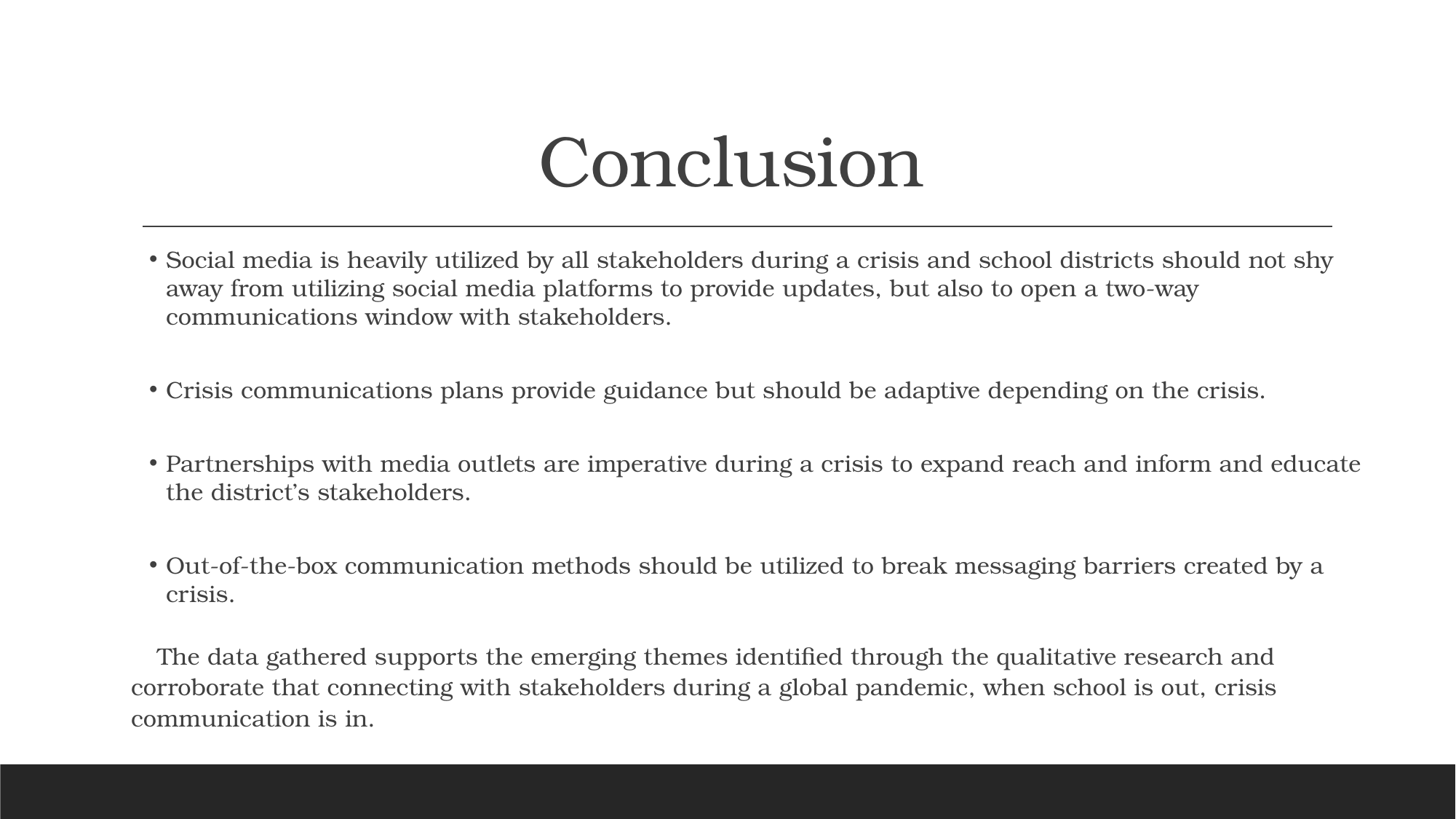

# Conclusion
Social media is heavily utilized by all stakeholders during a crisis and school districts should not shy away from utilizing social media platforms to provide updates, but also to open a two-way communications window with stakeholders.

Crisis communications plans provide guidance but should be adaptive depending on the crisis.

Partnerships with media outlets are imperative during a crisis to expand reach and inform and educate the district’s stakeholders.

Out-of-the-box communication methods should be utilized to break messaging barriers created by a crisis.

   The data gathered supports the emerging themes identified through the qualitative research and corroborate that connecting with stakeholders during a global pandemic, when school is out, crisis communication is in.